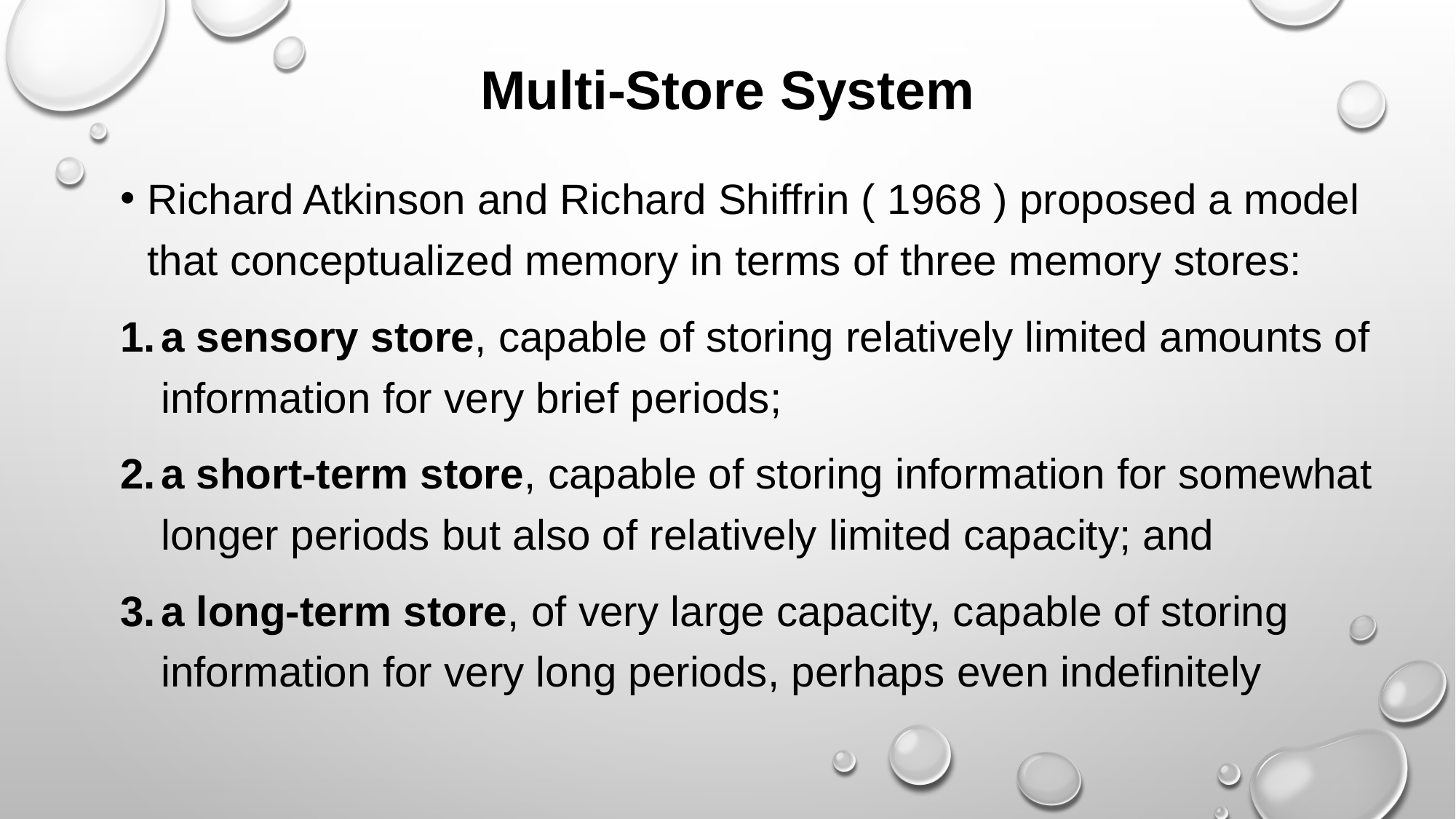

# Multi-Store System
Richard Atkinson and Richard Shiffrin ( 1968 ) proposed a model that conceptualized memory in terms of three memory stores:
a sensory store, capable of storing relatively limited amounts of information for very brief periods;
a short-term store, capable of storing information for somewhat longer periods but also of relatively limited capacity; and
a long-term store, of very large capacity, capable of storing information for very long periods, perhaps even indefinitely